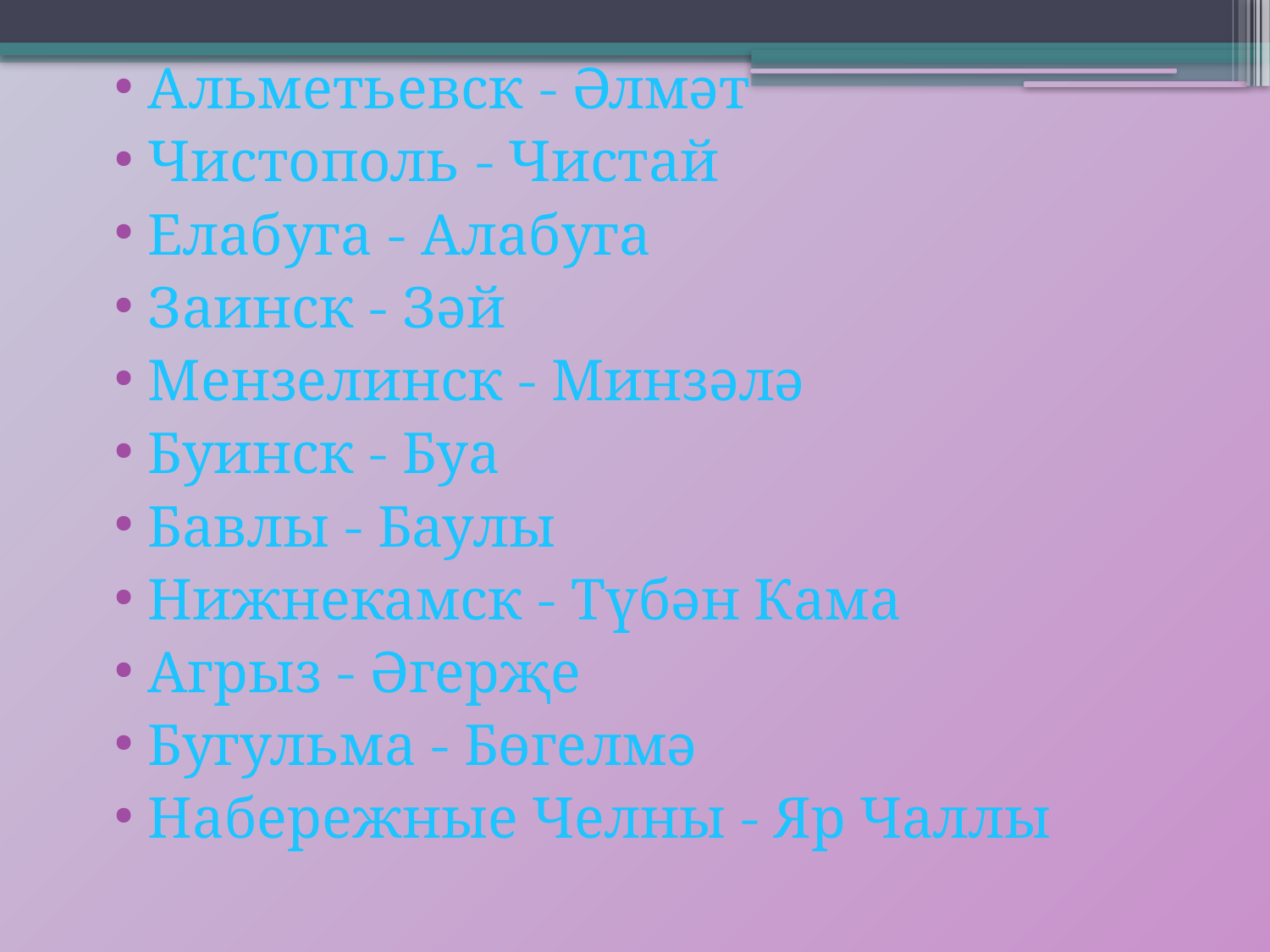

Альметьевск - Әлмәт
Чистополь - Чистай
Елабуга - Алабуга
Заинск - Зәй
Мензелинск - Минзәлә
Буинск - Буа
Бавлы - Баулы
Нижнекамск - Түбән Кама
Агрыз - Әгерҗе
Бугульма - Бөгелмә
Набережные Челны - Яр Чаллы